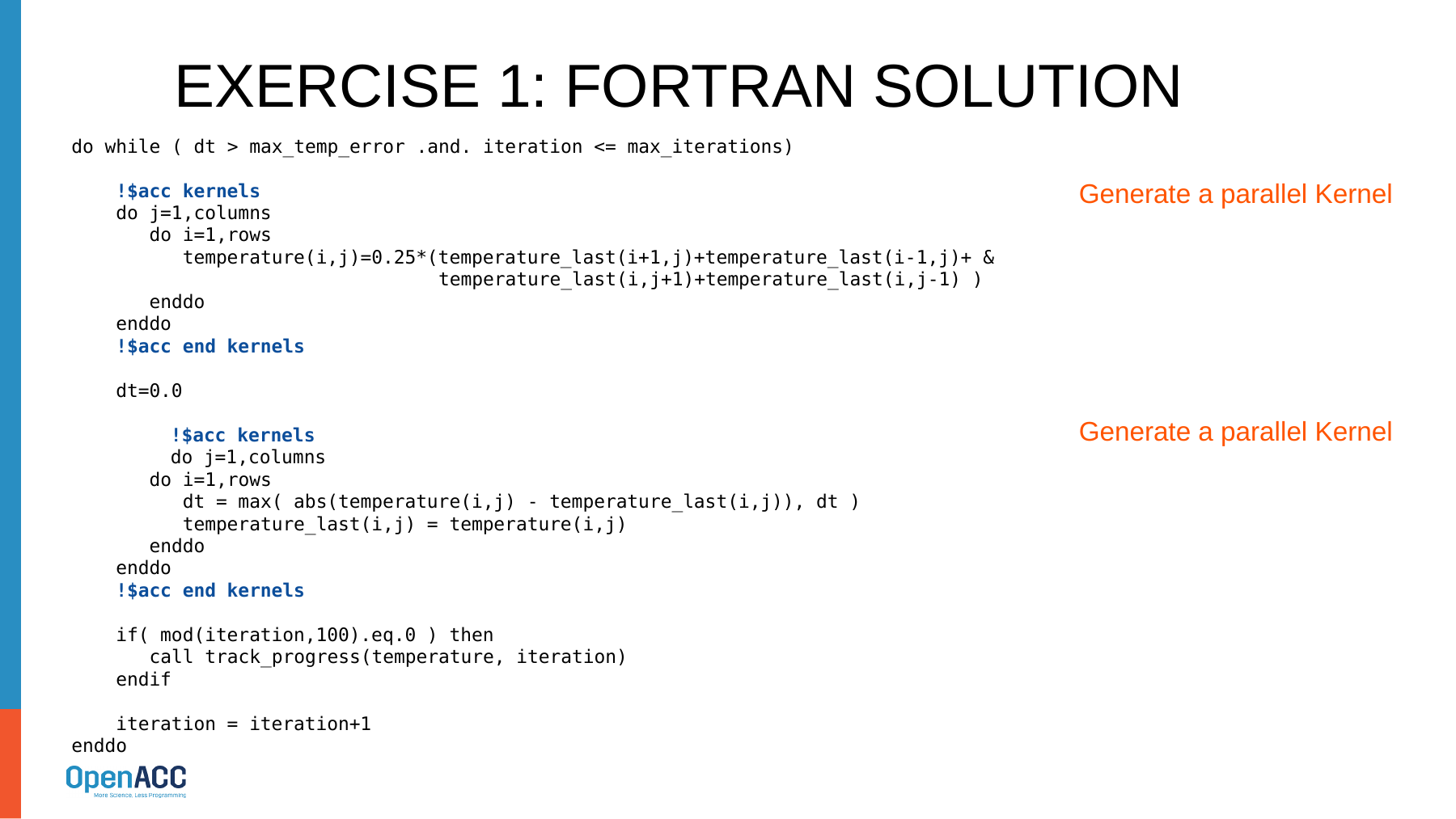

# Exercise 1: Fortran Solution
     do while ( dt > max_temp_error .and. iteration <= max_iterations)

         !$acc kernels
         do j=1,columns
            do i=1,rows
               temperature(i,j)=0.25*(temperature_last(i+1,j)+temperature_last(i-1,j)+ &
                                      temperature_last(i,j+1)+temperature_last(i,j-1) )
            enddo
         enddo
         !$acc end kernels

         dt=0.0

	   !$acc kernels
	   do j=1,columns
            do i=1,rows
               dt = max( abs(temperature(i,j) - temperature_last(i,j)), dt )
               temperature_last(i,j) = temperature(i,j)
            enddo
         enddo
         !$acc end kernels

         if( mod(iteration,100).eq.0 ) then
            call track_progress(temperature, iteration)
         endif

         iteration = iteration+1
     enddo
Generate a parallel Kernel
Generate a parallel Kernel